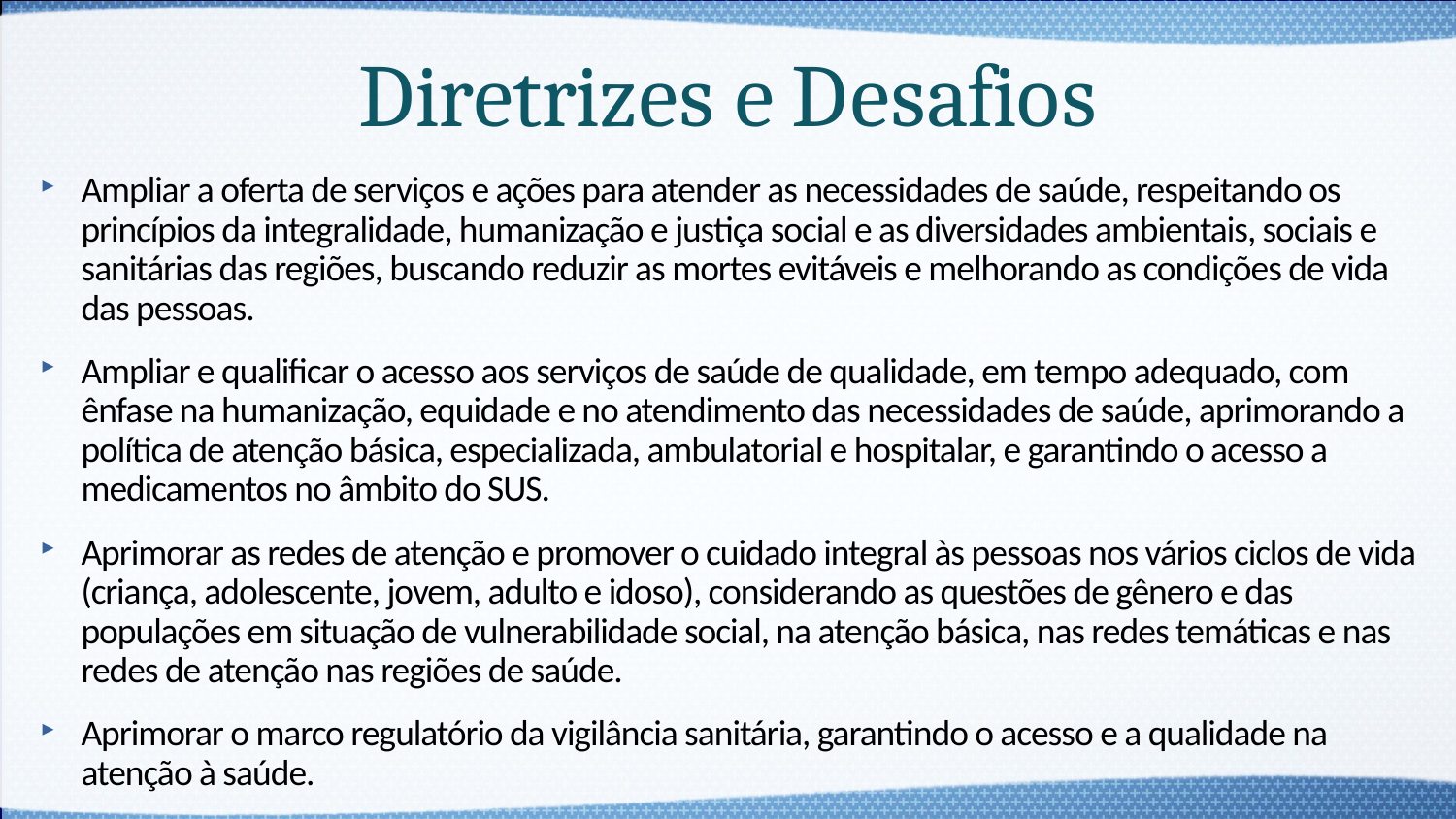

# Diretrizes e Desafios
Ampliar a oferta de serviços e ações para atender as necessidades de saúde, respeitando os princípios da integralidade, humanização e justiça social e as diversidades ambientais, sociais e sanitárias das regiões, buscando reduzir as mortes evitáveis e melhorando as condições de vida das pessoas.
Ampliar e qualificar o acesso aos serviços de saúde de qualidade, em tempo adequado, com ênfase na humanização, equidade e no atendimento das necessidades de saúde, aprimorando a política de atenção básica, especializada, ambulatorial e hospitalar, e garantindo o acesso a medicamentos no âmbito do SUS.
Aprimorar as redes de atenção e promover o cuidado integral às pessoas nos vários ciclos de vida (criança, adolescente, jovem, adulto e idoso), considerando as questões de gênero e das populações em situação de vulnerabilidade social, na atenção básica, nas redes temáticas e nas redes de atenção nas regiões de saúde.
Aprimorar o marco regulatório da vigilância sanitária, garantindo o acesso e a qualidade na atenção à saúde.